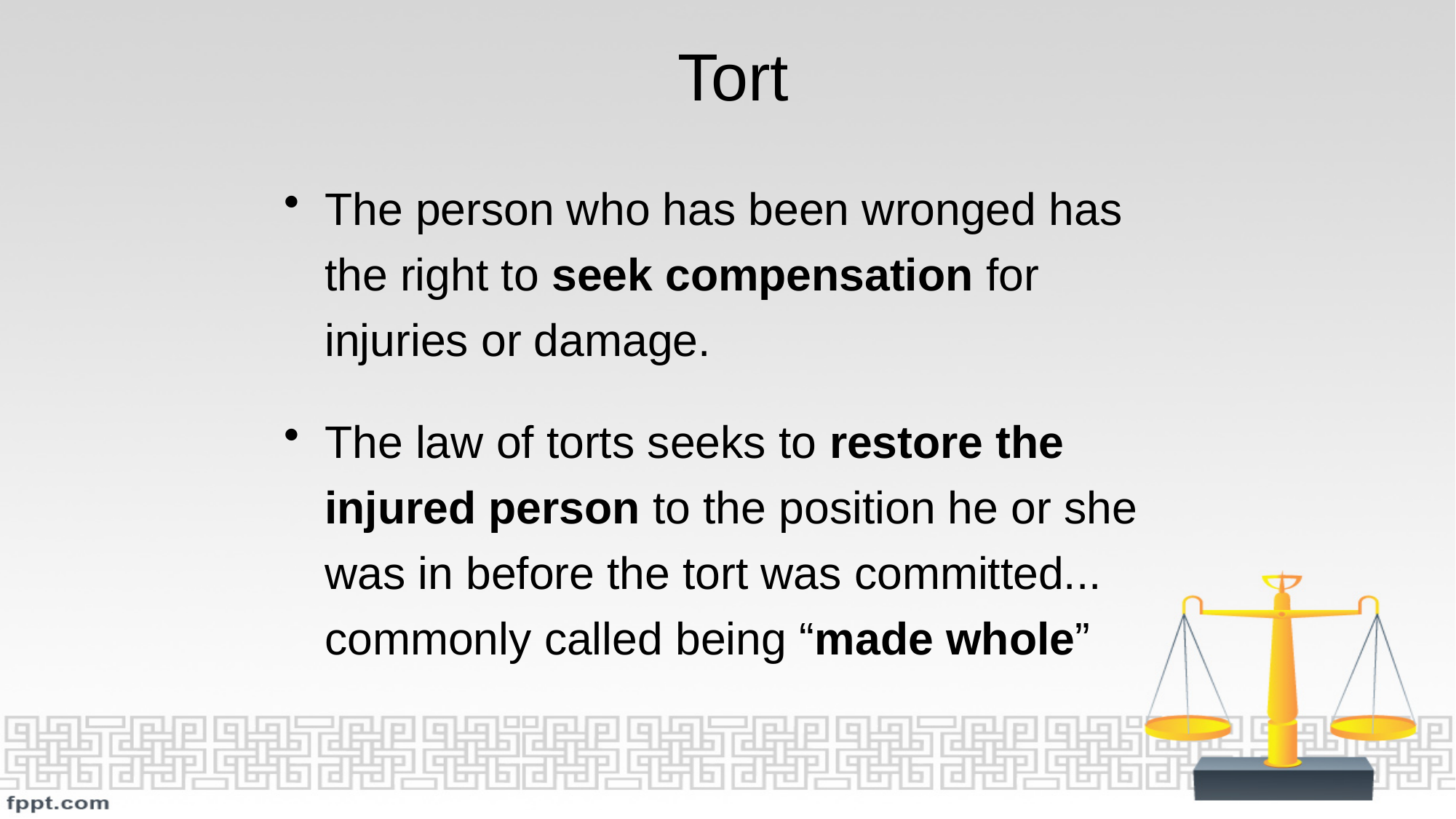

# Tort
The person who has been wronged has the right to seek compensation for injuries or damage.
The law of torts seeks to restore the injured person to the position he or she was in before the tort was committed... commonly called being “made whole”